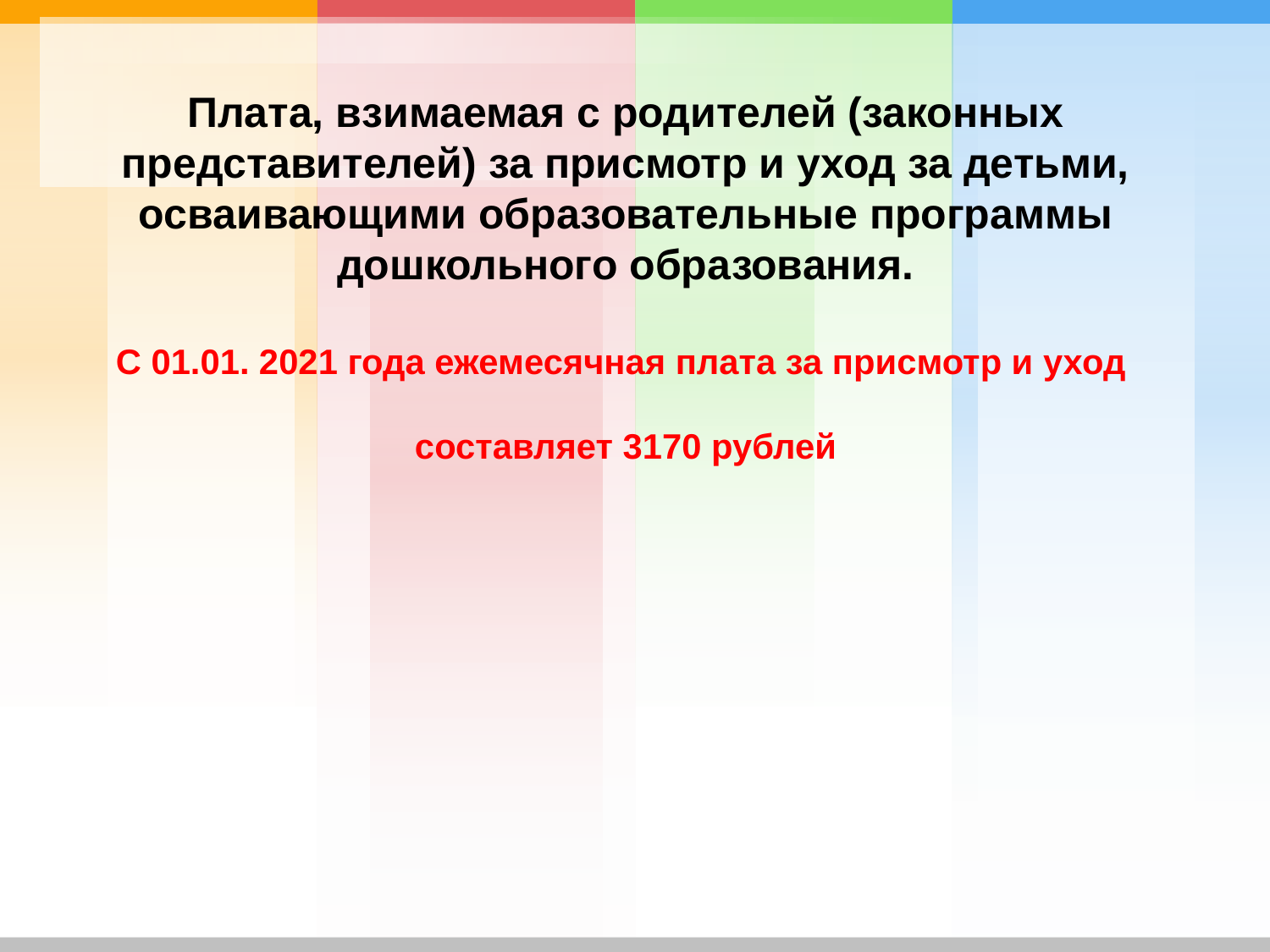

# Плата, взимаемая с родителей (законных представителей) за присмотр и уход за детьми, осваивающими образовательные программы дошкольного образования. С 01.01. 2021 года ежемесячная плата за присмотр и уход составляет 3170 рублей